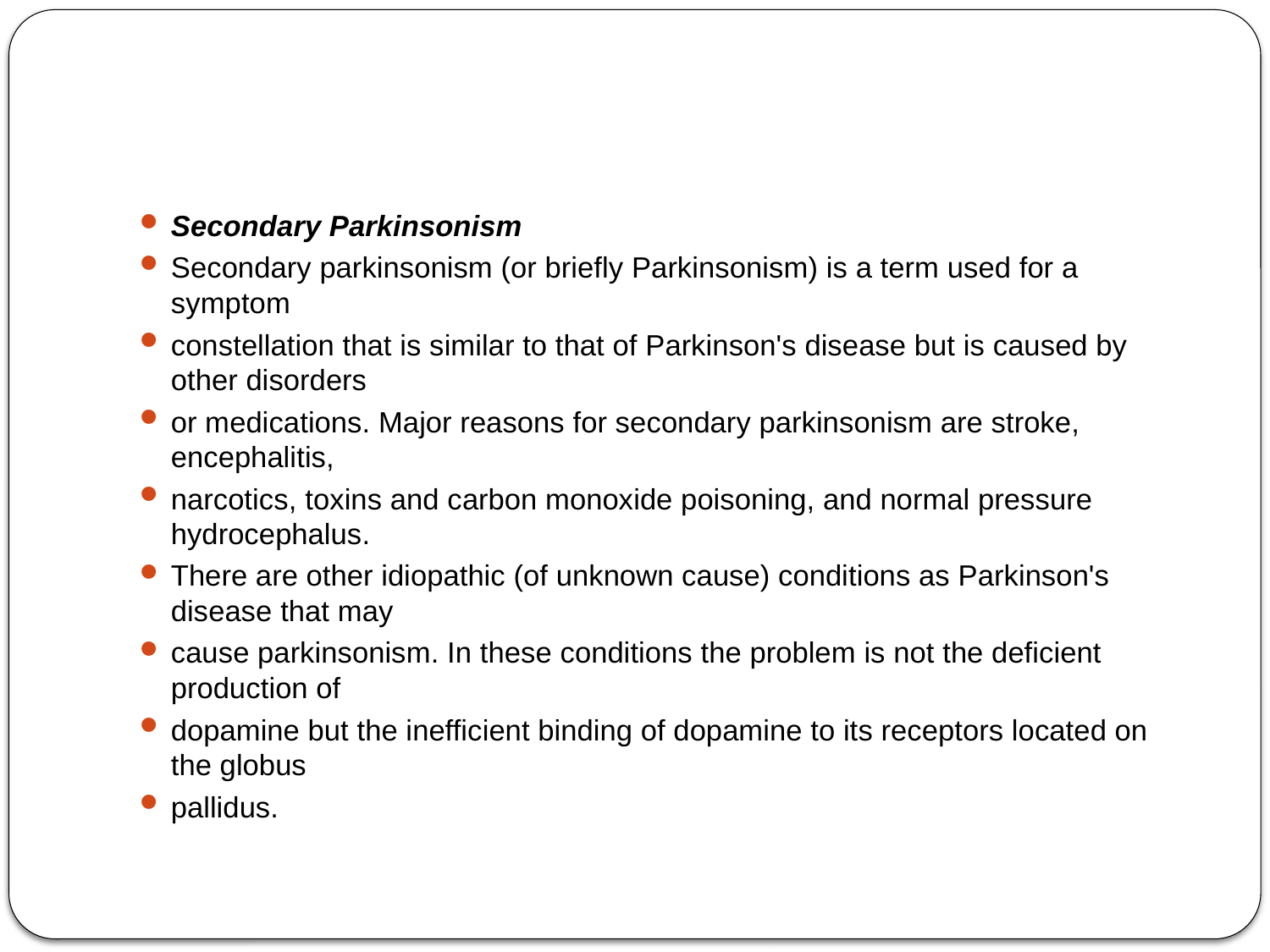

#
Secondary Parkinsonism
Secondary parkinsonism (or briefly Parkinsonism) is a term used for a symptom
constellation that is similar to that of Parkinson's disease but is caused by other disorders
or medications. Major reasons for secondary parkinsonism are stroke, encephalitis,
narcotics, toxins and carbon monoxide poisoning, and normal pressure hydrocephalus.
There are other idiopathic (of unknown cause) conditions as Parkinson's disease that may
cause parkinsonism. In these conditions the problem is not the deficient production of
dopamine but the inefficient binding of dopamine to its receptors located on the globus
pallidus.